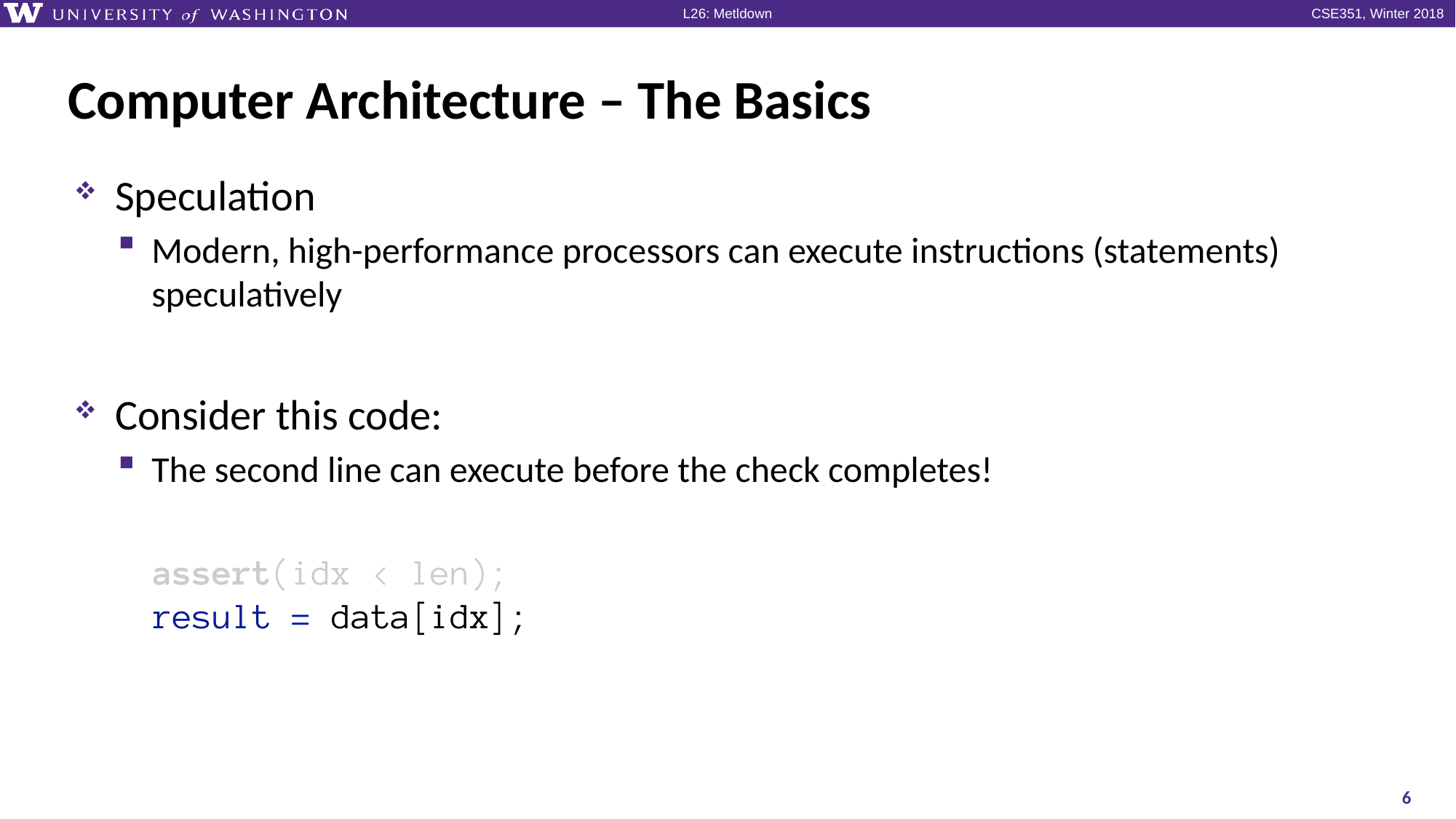

# Computer Architecture – The Basics
Speculation
Modern, high-performance processors can execute instructions (statements) speculatively

Consider this code:
The second line can execute before the check completes!

    assert(idx < len);
    result = data[idx];
6